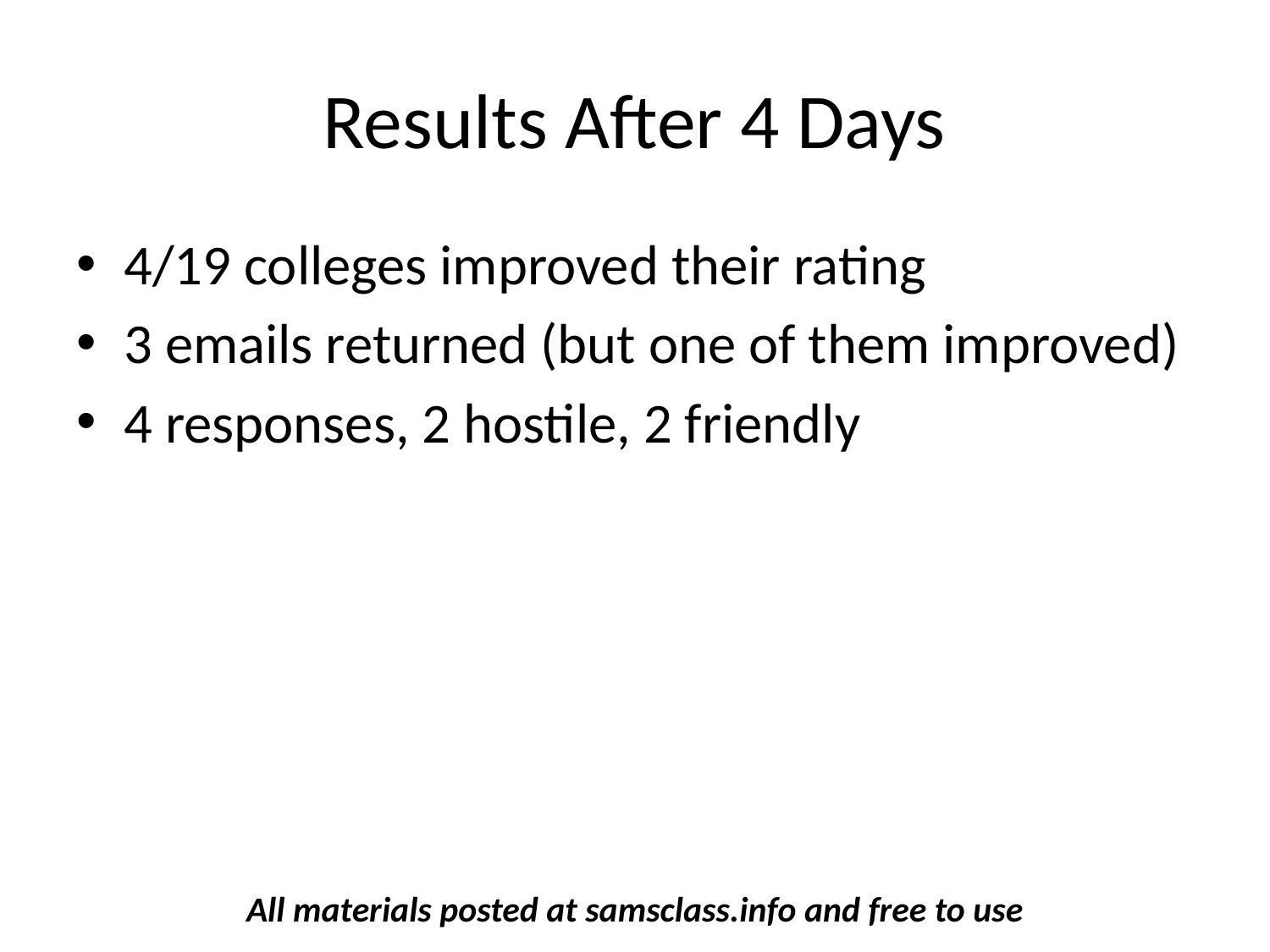

# Results After 4 Days
4/19 colleges improved their rating
3 emails returned (but one of them improved)
4 responses, 2 hostile, 2 friendly

All materials posted at samsclass.info and free to use